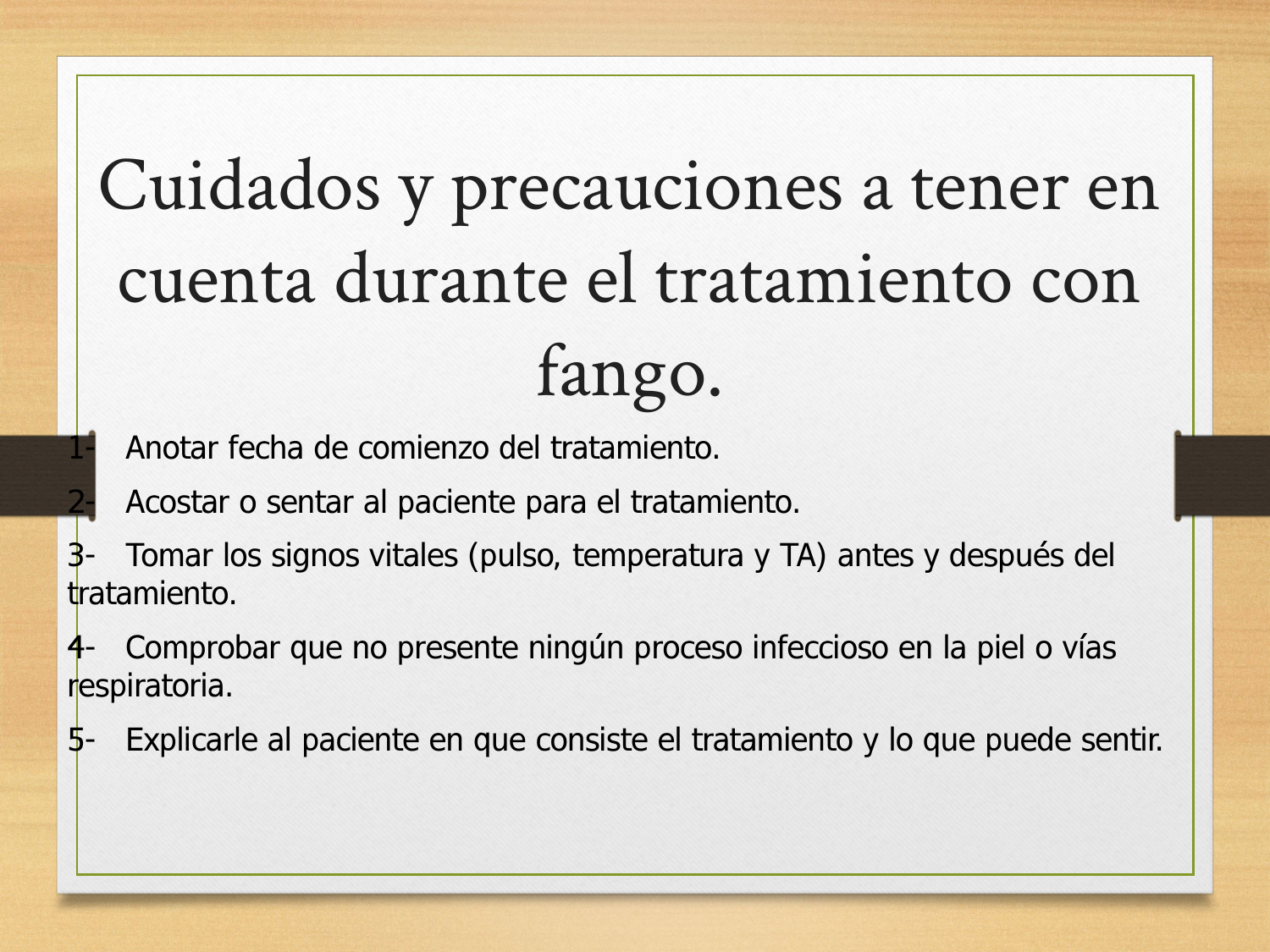

Cuidados y precauciones a tener en cuenta durante el tratamiento con fango.
1-   Anotar fecha de comienzo del tratamiento.
2-   Acostar o sentar al paciente para el tratamiento.
3-   Tomar los signos vitales (pulso, temperatura y TA) antes y después del tratamiento.
4-   Comprobar que no presente ningún proceso infeccioso en la piel o vías respiratoria.
5-   Explicarle al paciente en que consiste el tratamiento y lo que puede sentir.